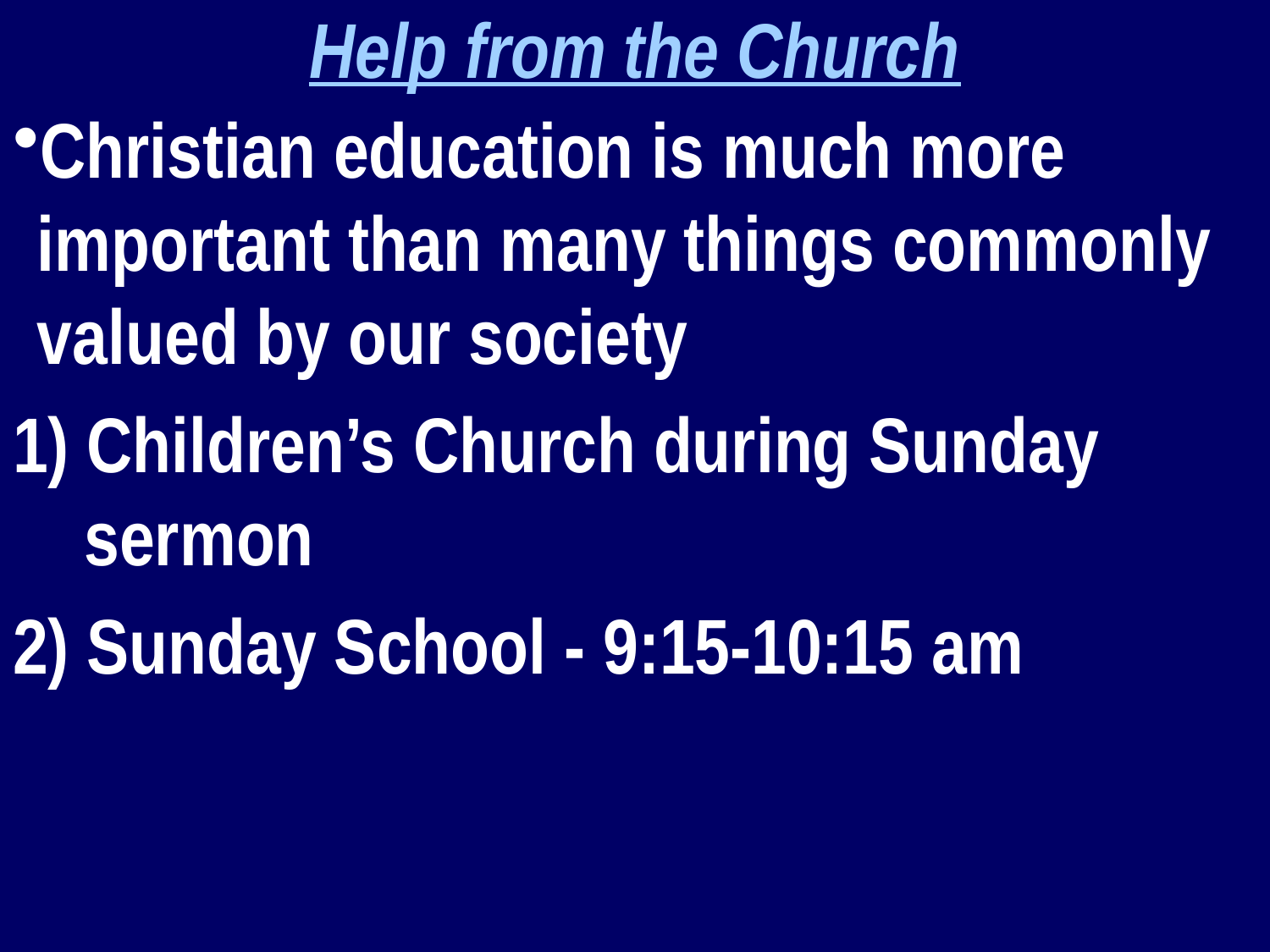

Help from the Church
Christian education is much more important than many things commonly valued by our society
1) Children’s Church during Sunday sermon
2) Sunday School - 9:15-10:15 am